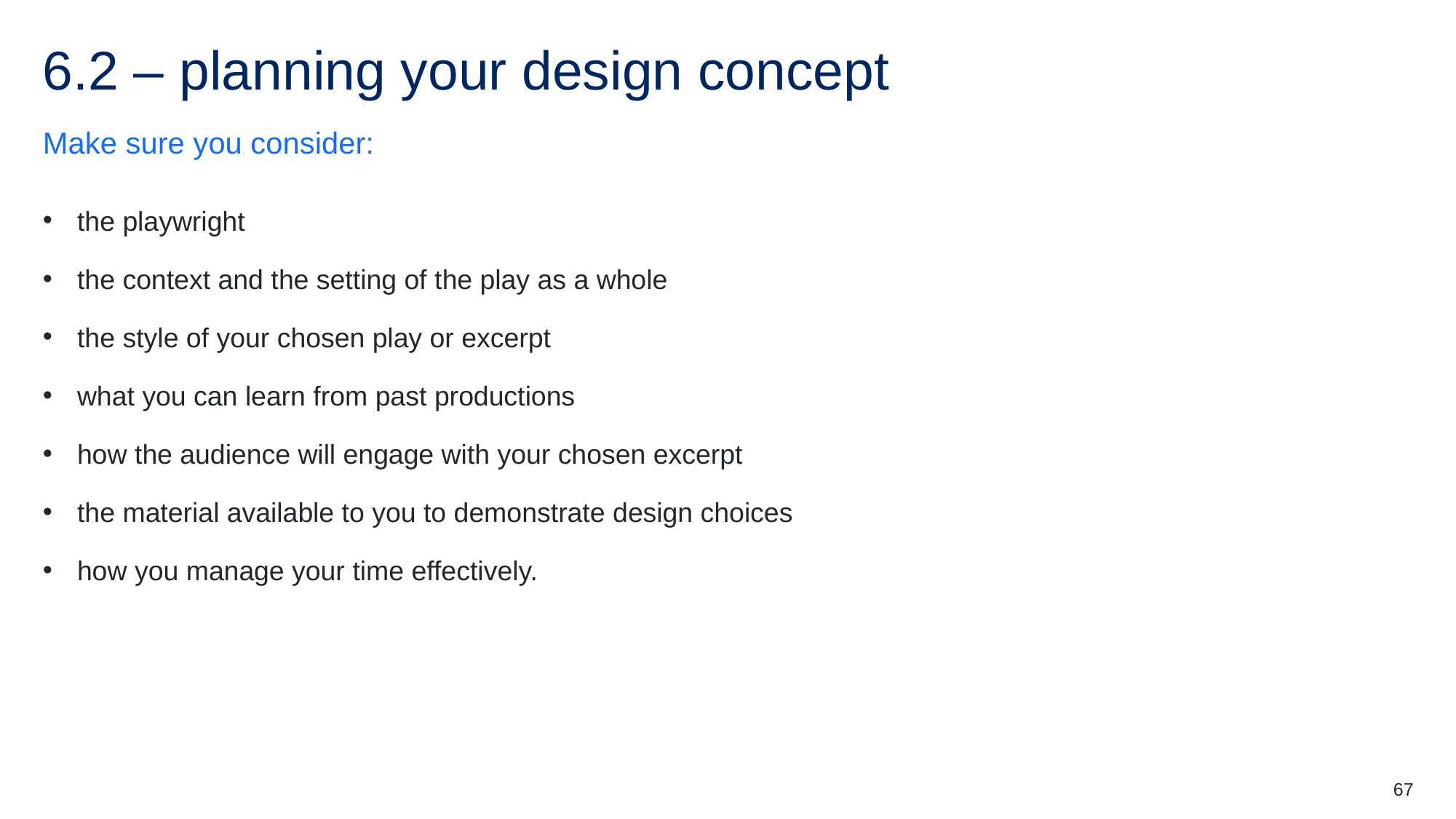

# 6.2 – planning your design concept
Make sure you consider:
the playwright
the context and the setting of the play as a whole
the style of your chosen play or excerpt
what you can learn from past productions
how the audience will engage with your chosen excerpt
the material available to you to demonstrate design choices
how you manage your time effectively.
67